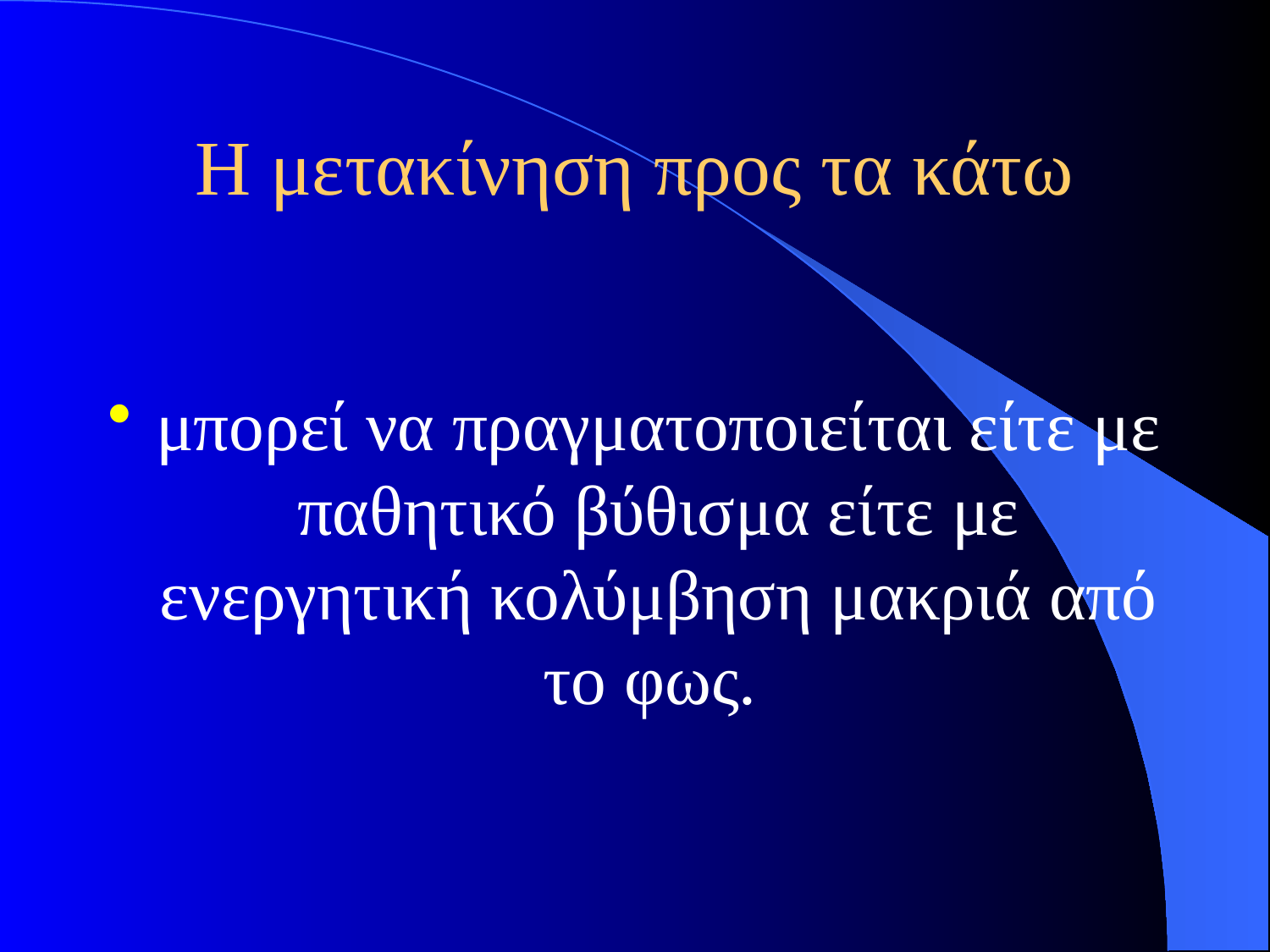

# Η μετακίνηση προς τα κάτω

μπορεί να πραγματοποιείται είτε με παθητικό βύθισμα είτε με ενεργητική κολύμβηση μακριά από το φως.